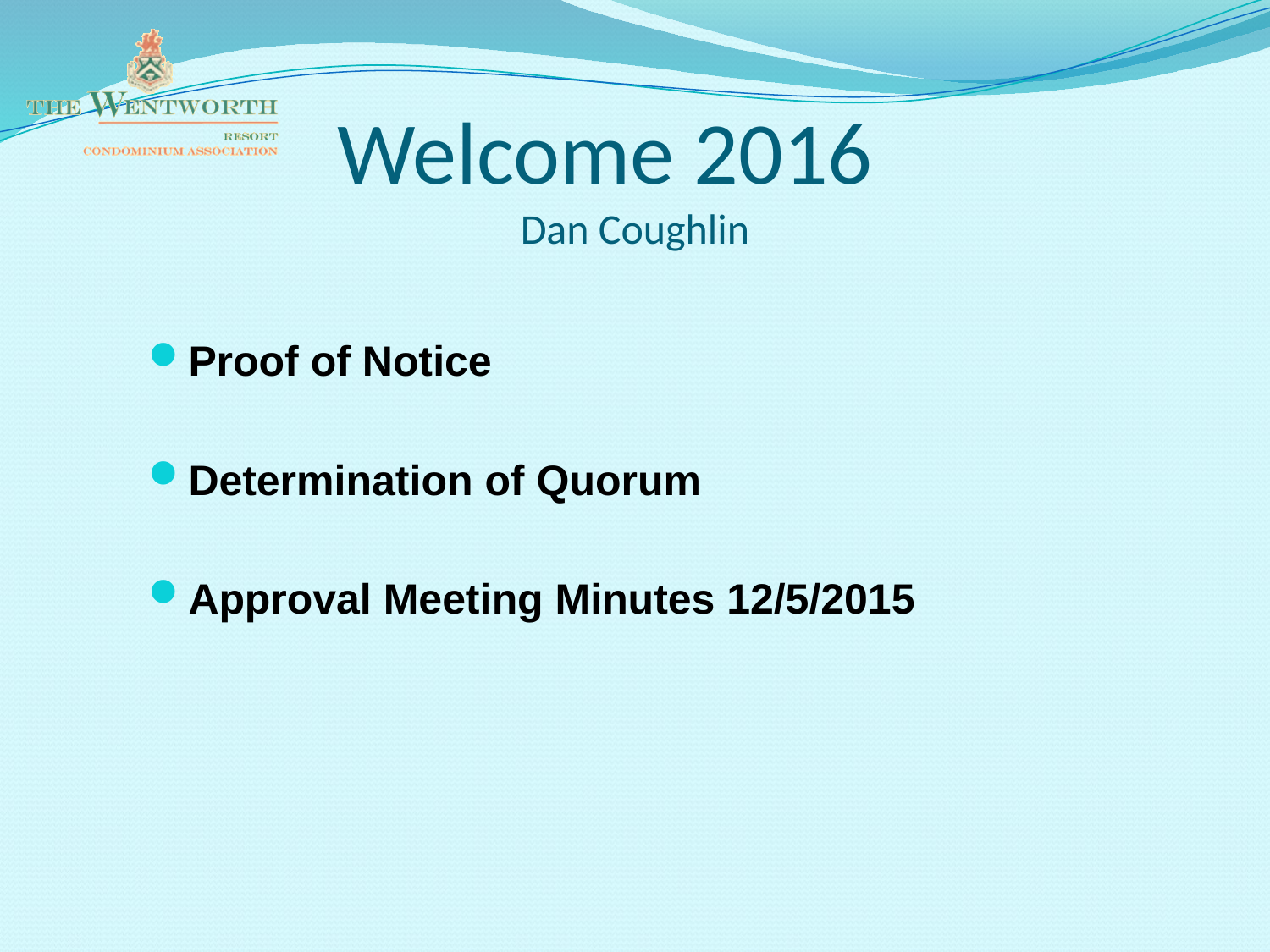

# Welcome 2016 Dan Coughlin
Proof of Notice

Determination of Quorum

Approval Meeting Minutes 12/5/2015